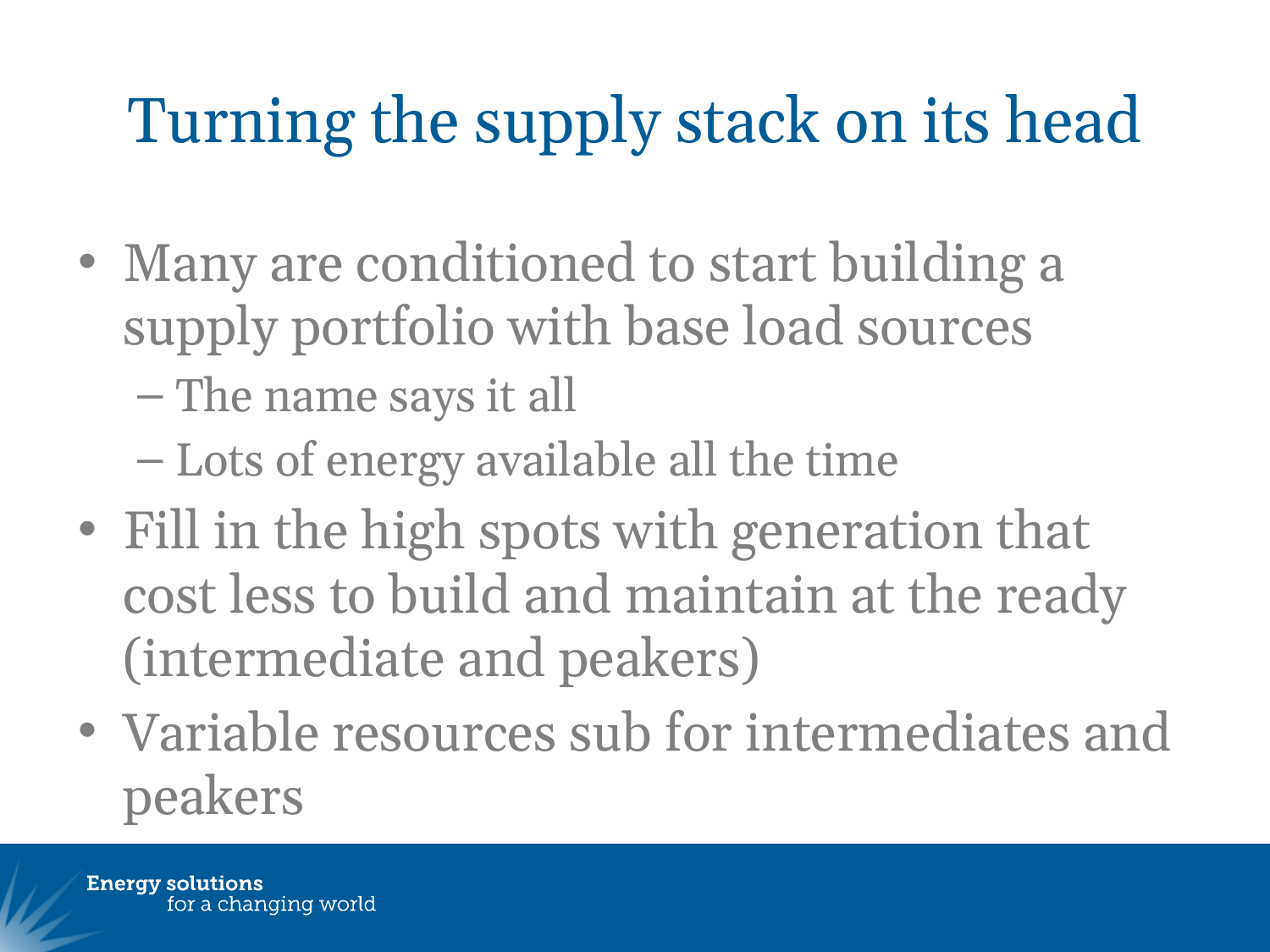

# Turning the supply stack on its head
Many are conditioned to start building a supply portfolio with base load sources
The name says it all
Lots of energy available all the time
Fill in the high spots with generation that cost less to build and maintain at the ready (intermediate and peakers)
Variable resources sub for intermediates and peakers